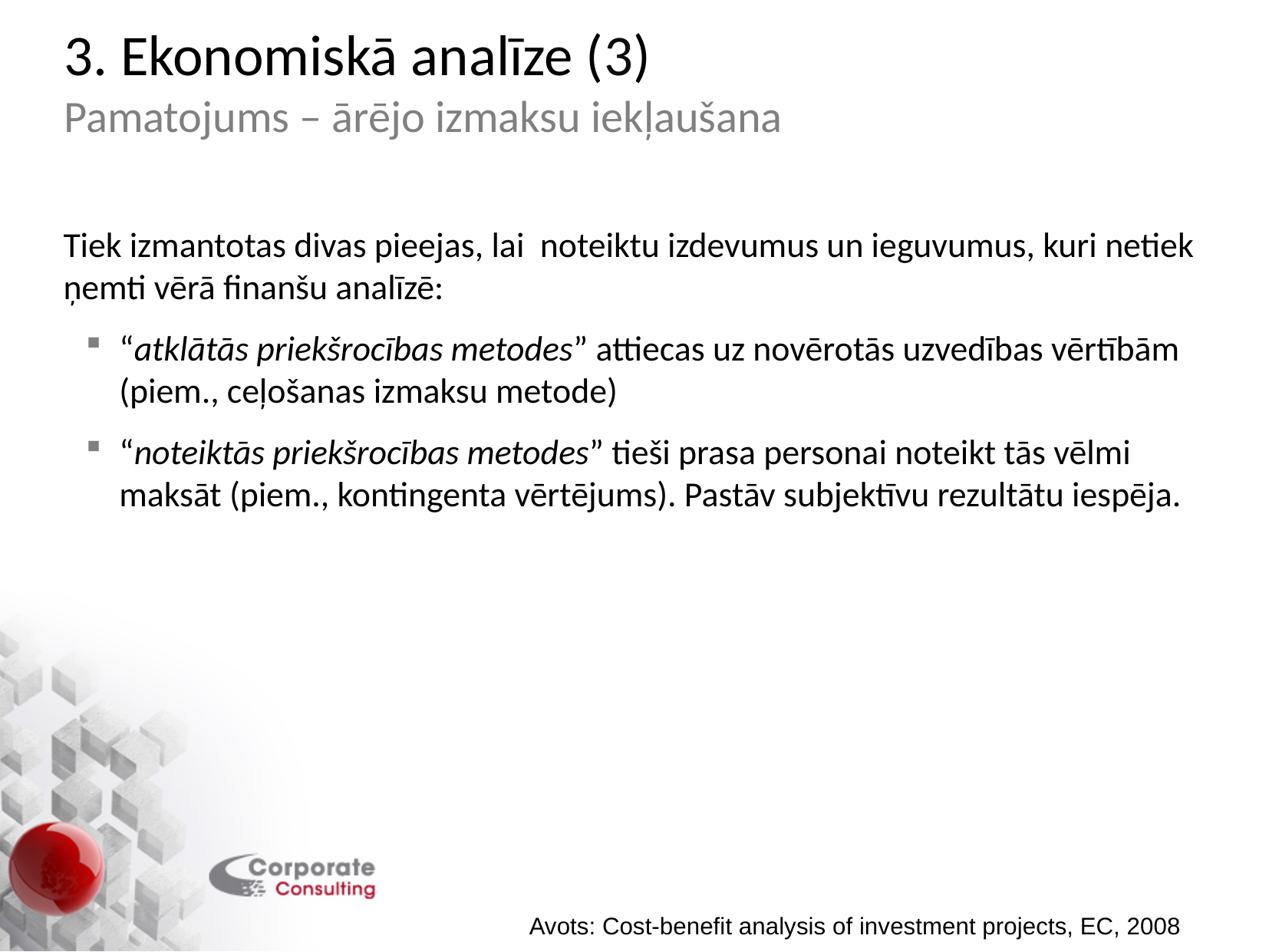

3. Ekonomiskā analīze (3)
Pamatojums – ārējo izmaksu iekļaušana
Tiek izmantotas divas pieejas, lai  noteiktu izdevumus un ieguvumus, kuri netiek ņemti vērā finanšu analīzē:
“atklātās priekšrocības metodes” attiecas uz novērotās uzvedības vērtībām (piem., ceļošanas izmaksu metode)
“noteiktās priekšrocības metodes” tieši prasa personai noteikt tās vēlmi maksāt (piem., kontingenta vērtējums). Pastāv subjektīvu rezultātu iespēja.

Avots: Cost-benefit analysis of investment projects, EC, 2008